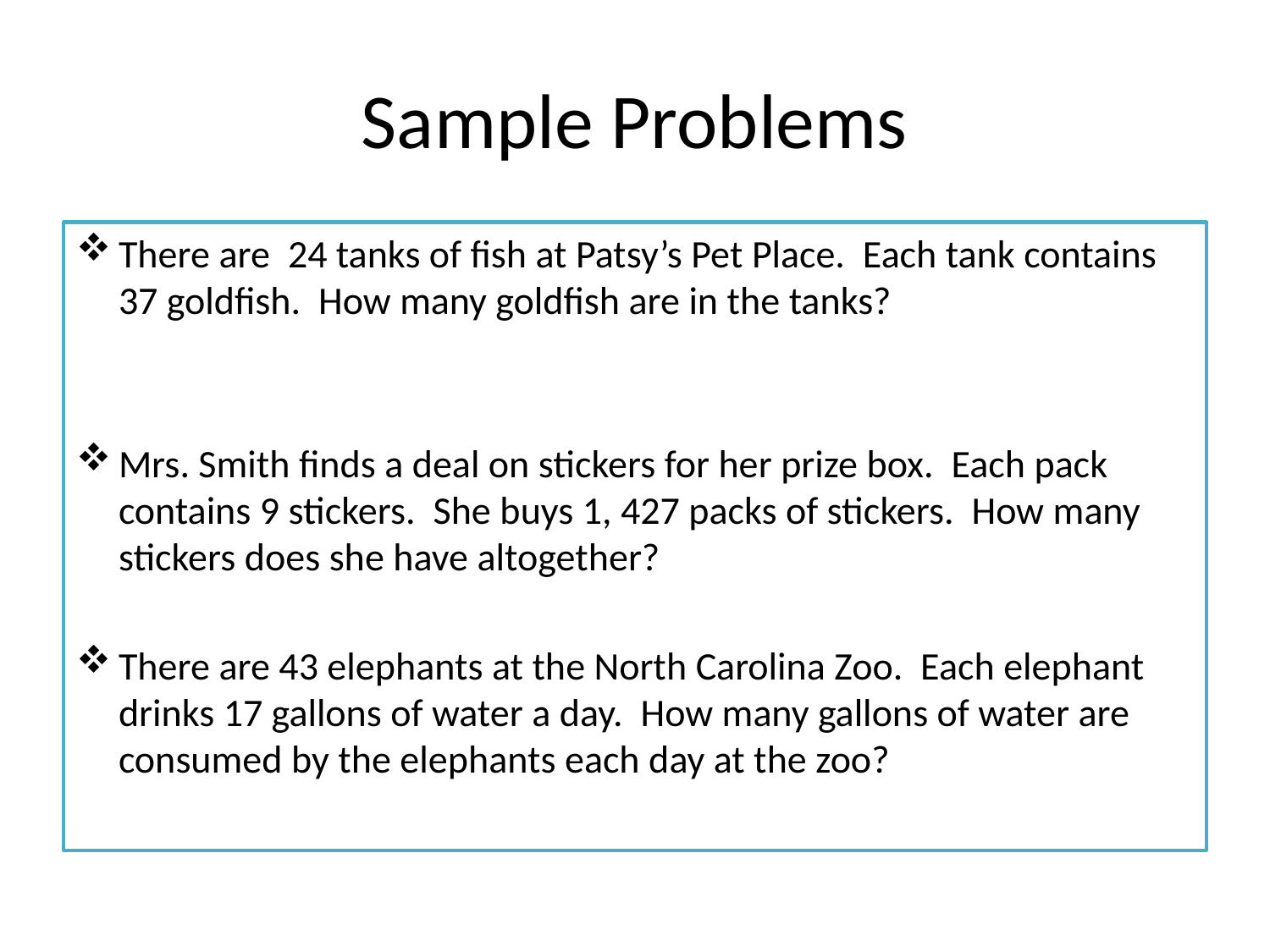

# Sample Problems
There are  24 tanks of fish at Patsy’s Pet Place.  Each tank contains  37 goldfish.  How many goldfish are in the tanks?

Mrs. Smith finds a deal on stickers for her prize box.  Each pack contains 9 stickers.  She buys 1, 427 packs of stickers.  How many stickers does she have altogether?

There are 43 elephants at the North Carolina Zoo.  Each elephant drinks 17 gallons of water a day.  How many gallons of water are consumed by the elephants each day at the zoo?